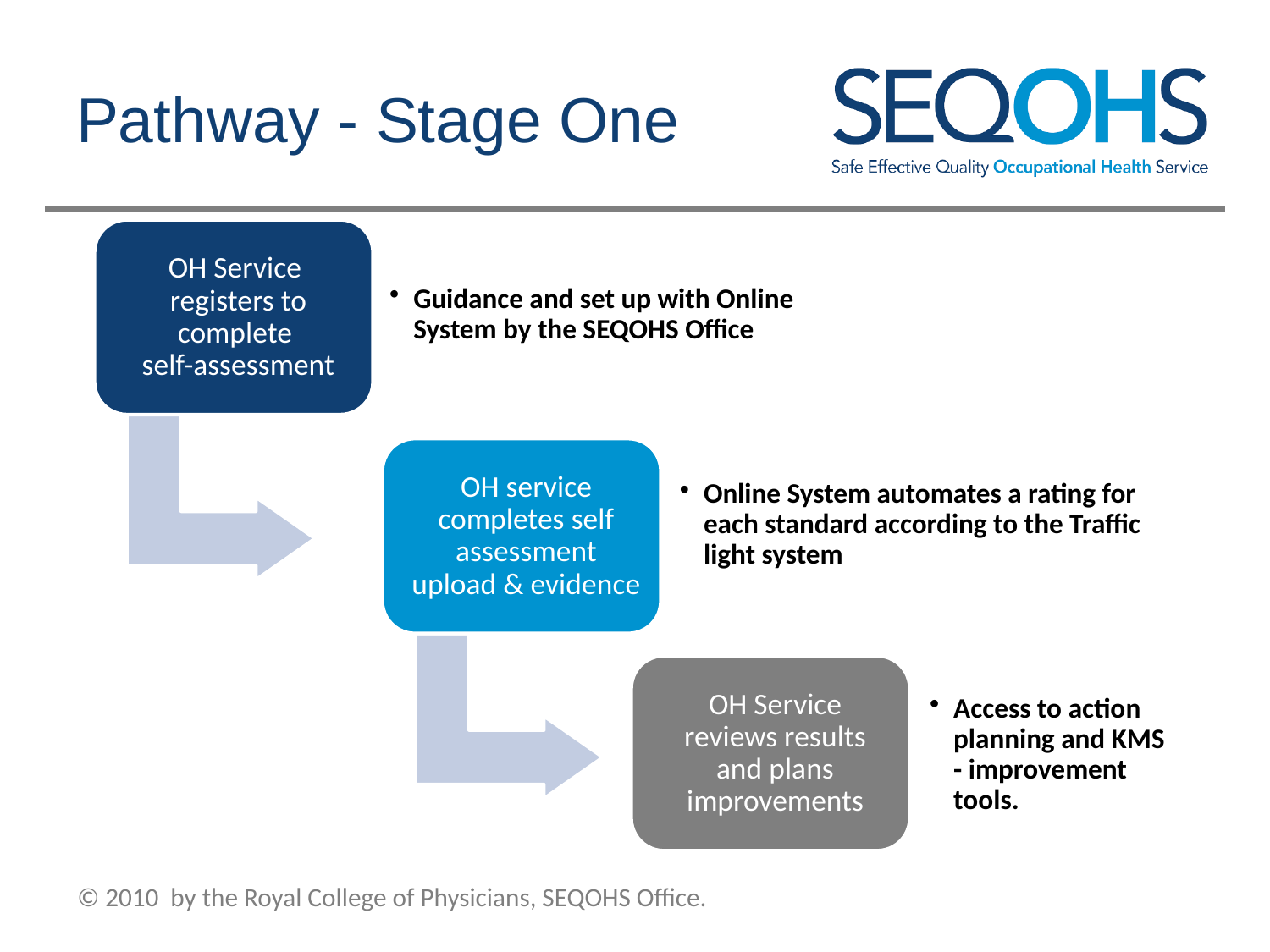

# Pathway - Stage One
OH Service  registers to complete
self-assessment
Guidance and set up with Online System by the SEQOHS Office
OH service completes self assessment upload & evidence
Online System automates a rating for each standard according to the Traffic light system
OH Service reviews results and plans improvements
Access to action planning and KMS - improvement tools.